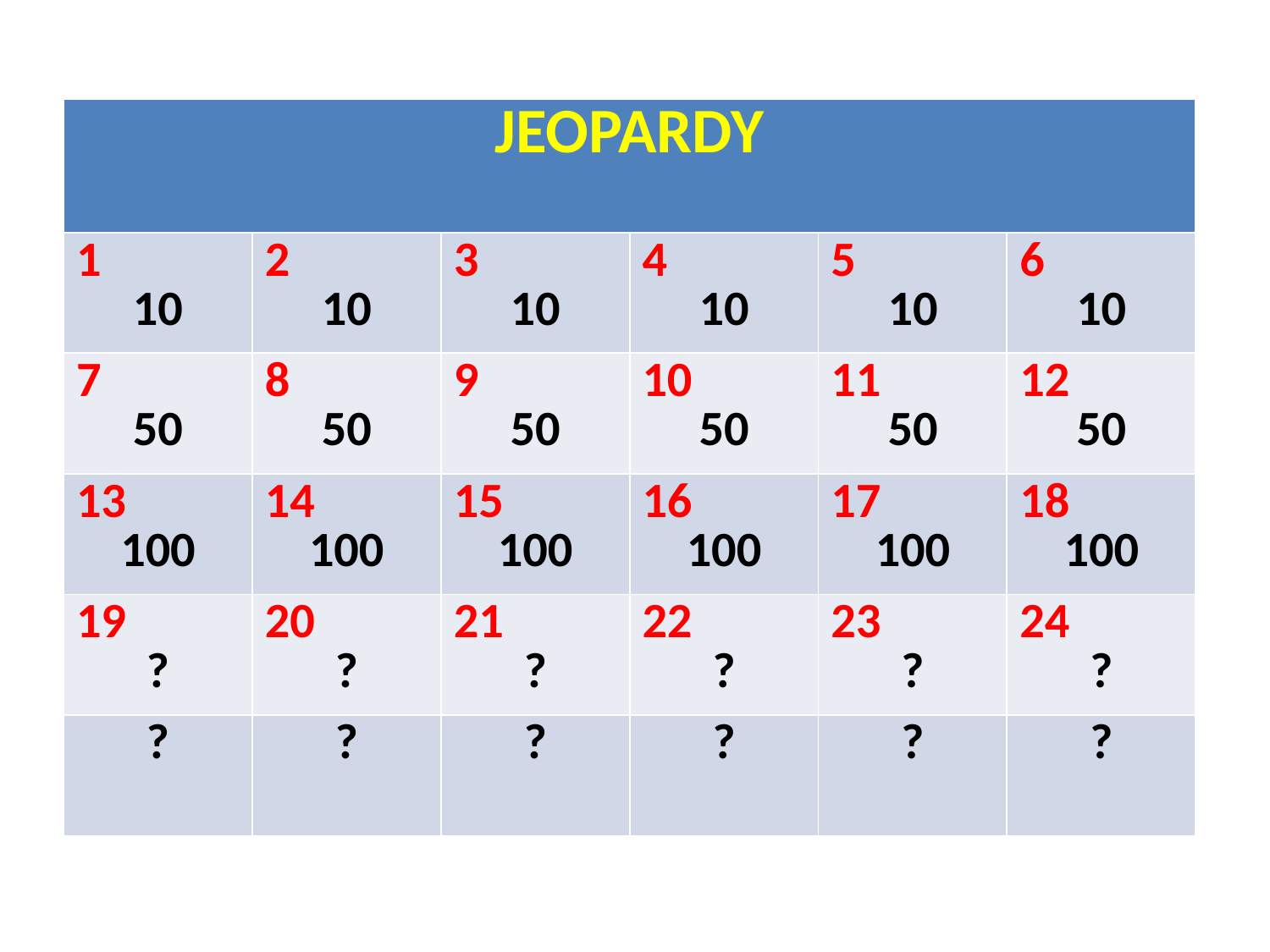

| JEOPARDY |  |  |  |  |  |
| --- | --- | --- | --- | --- | --- |
| 1 10 | 2 10 | 3 10 | 4 10 | 5 10 | 6 10 |
| 7 50 | 8 50 | 9 50 | 10 50 | 11 50 | 12 50 |
| 13 100 | 14 100 | 15 100 | 16 100 | 17 100 | 18 100 |
| 19 ? | 20 ? | 21 ? | 22 ? | 23 ? | 24 ? |
| ? | ? | ? | ? | ? | ? |
#